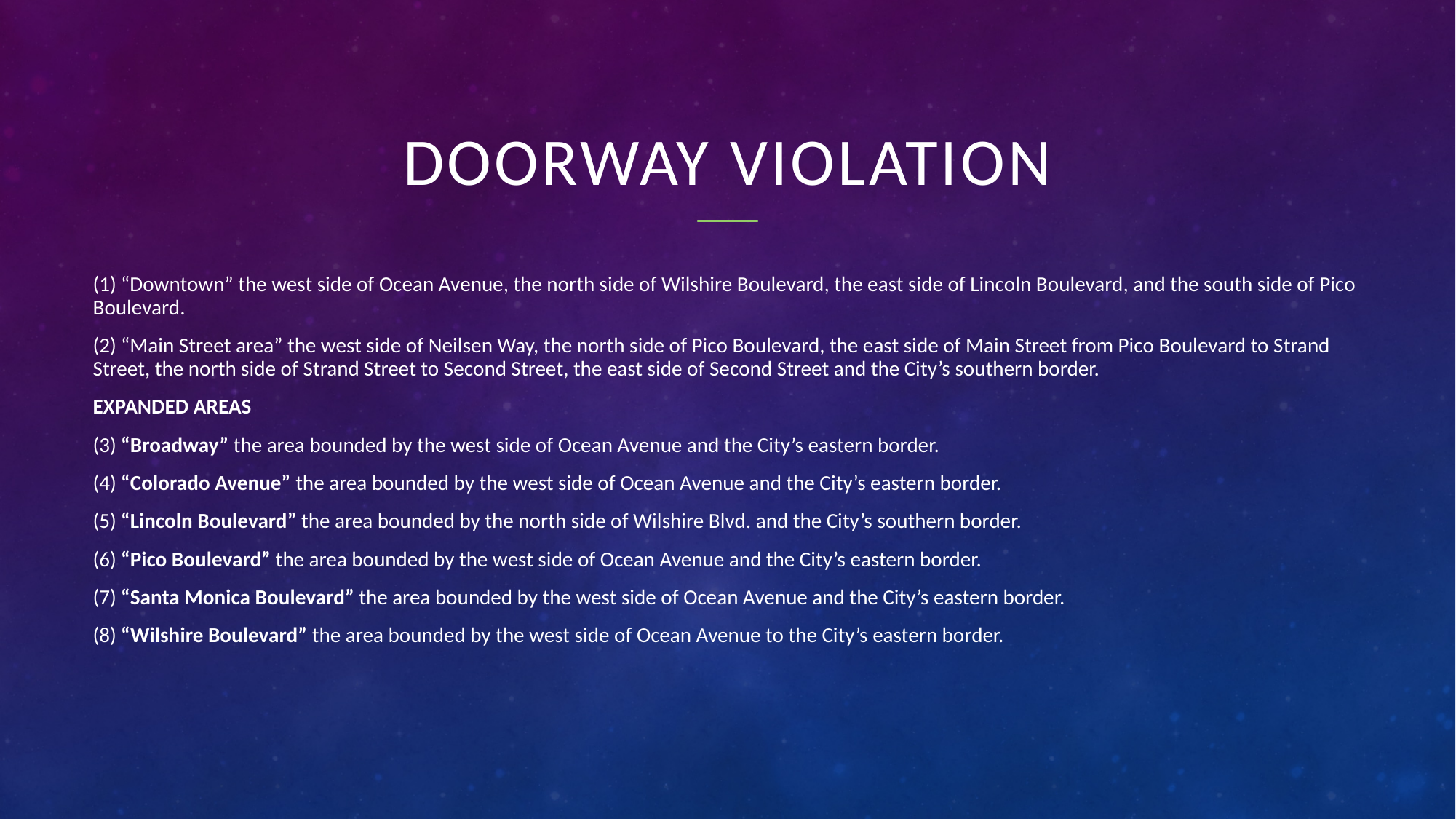

# Doorway violation
(1) “Downtown” the west side of Ocean Avenue, the north side of Wilshire Boulevard, the east side of Lincoln Boulevard, and the south side of Pico Boulevard.
(2) “Main Street area” the west side of Neilsen Way, the north side of Pico Boulevard, the east side of Main Street from Pico Boulevard to Strand Street, the north side of Strand Street to Second Street, the east side of Second Street and the City’s southern border.
EXPANDED AREAS
(3) “Broadway” the area bounded by the west side of Ocean Avenue and the City’s eastern border.
(4) “Colorado Avenue” the area bounded by the west side of Ocean Avenue and the City’s eastern border.
(5) “Lincoln Boulevard” the area bounded by the north side of Wilshire Blvd. and the City’s southern border.
(6) “Pico Boulevard” the area bounded by the west side of Ocean Avenue and the City’s eastern border.
(7) “Santa Monica Boulevard” the area bounded by the west side of Ocean Avenue and the City’s eastern border.
(8) “Wilshire Boulevard” the area bounded by the west side of Ocean Avenue to the City’s eastern border.